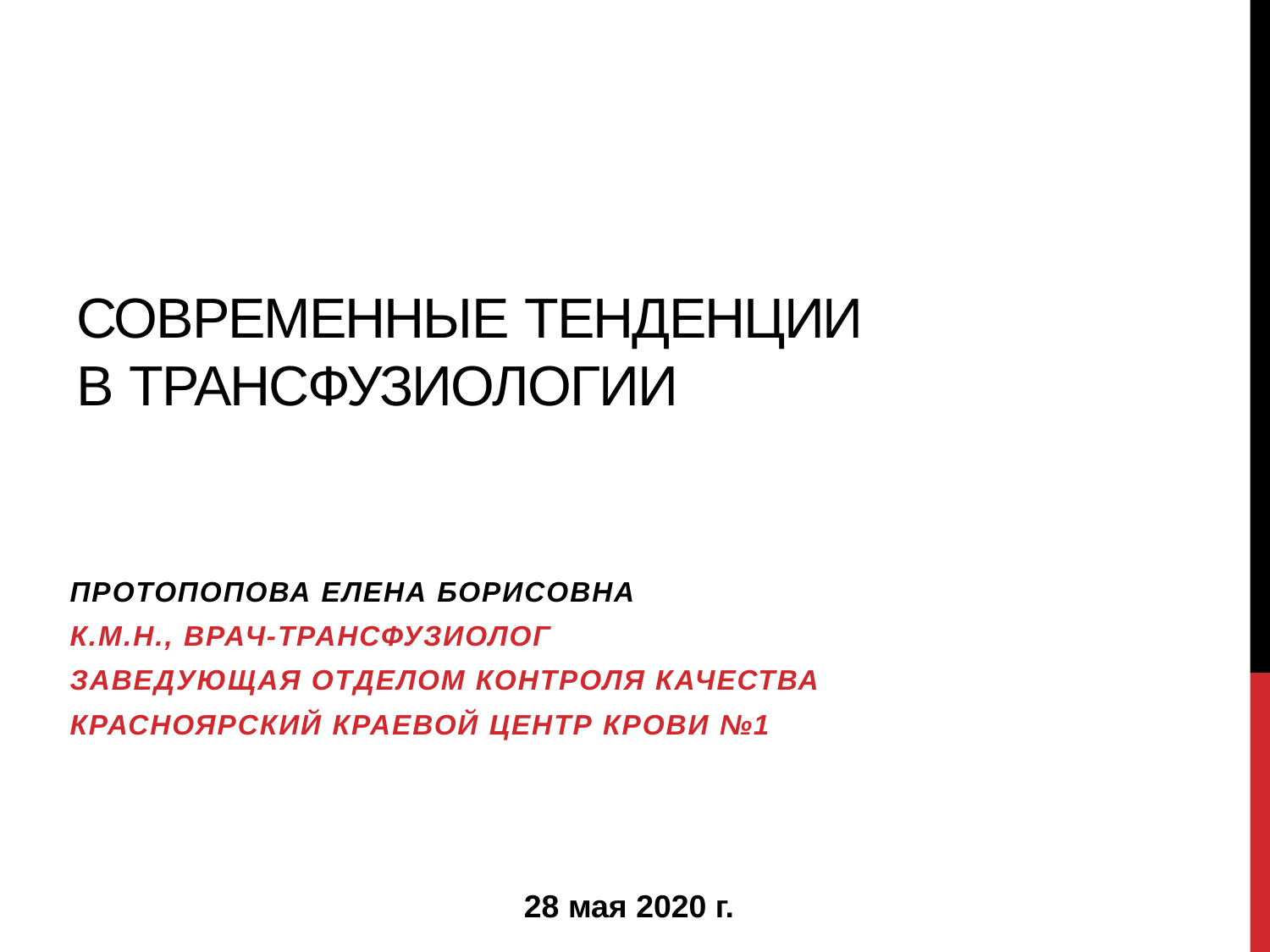

# Современные тенденции в трансфузиологии
Протопопова Елена борисовна
К.м.н., врач-трансфузиолог
Заведующая отделом контроля качества
Красноярский краевой центр крови №1
28 мая 2020 г.